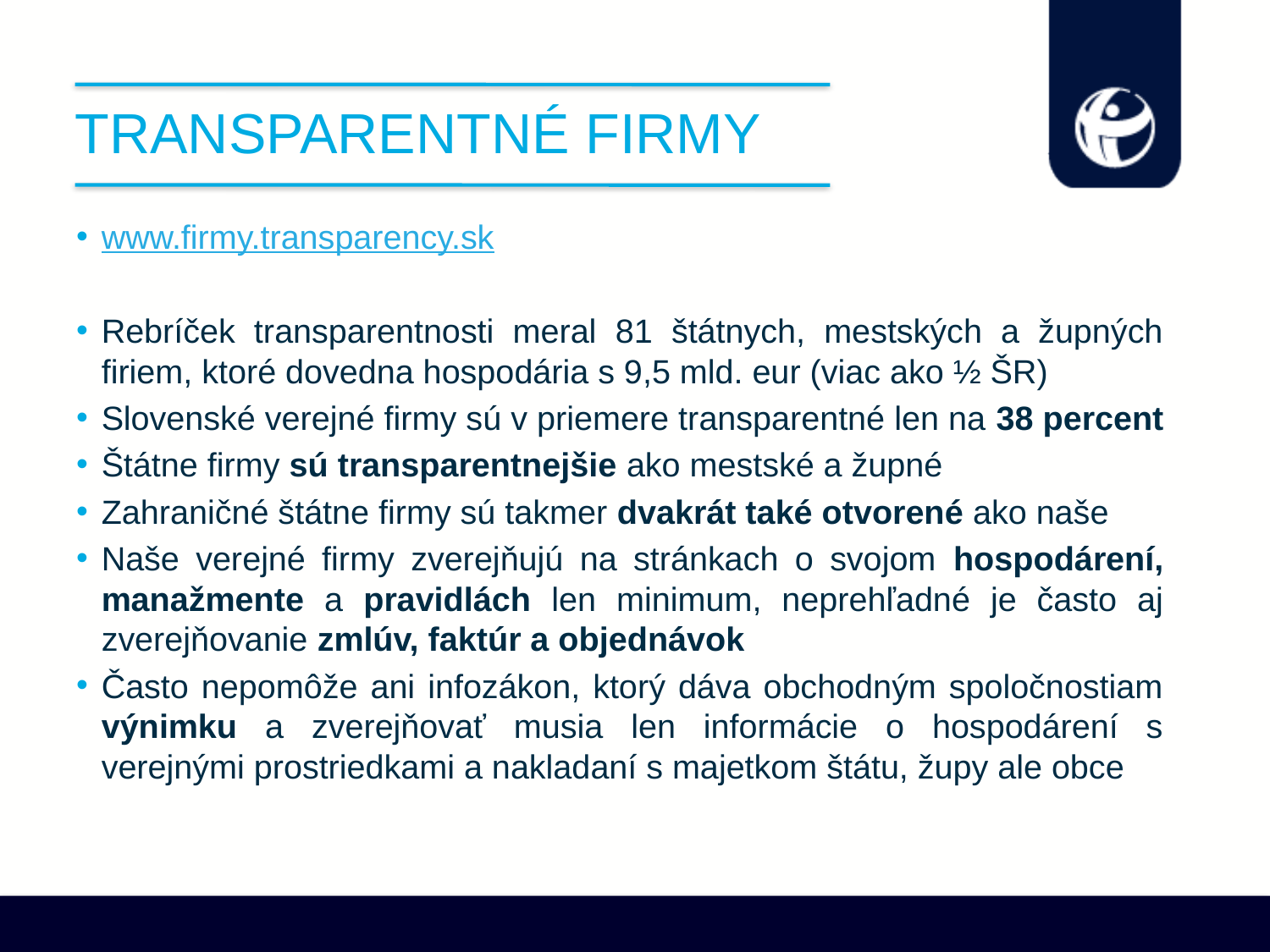

# Transparentné firmy
www.firmy.transparency.sk

Rebríček transparentnosti meral 81 štátnych, mestských a župných firiem, ktoré dovedna hospodária s 9,5 mld. eur (viac ako ½ ŠR)
Slovenské verejné firmy sú v priemere transparentné len na 38 percent
Štátne firmy sú transparentnejšie ako mestské a župné
Zahraničné štátne firmy sú takmer dvakrát také otvorené ako naše
Naše verejné firmy zverejňujú na stránkach o svojom hospodárení, manažmente a pravidlách len minimum, neprehľadné je často aj zverejňovanie zmlúv, faktúr a objednávok
Často nepomôže ani infozákon, ktorý dáva obchodným spoločnostiam výnimku a zverejňovať musia len informácie o hospodárení s verejnými prostriedkami a nakladaní s majetkom štátu, župy ale obce